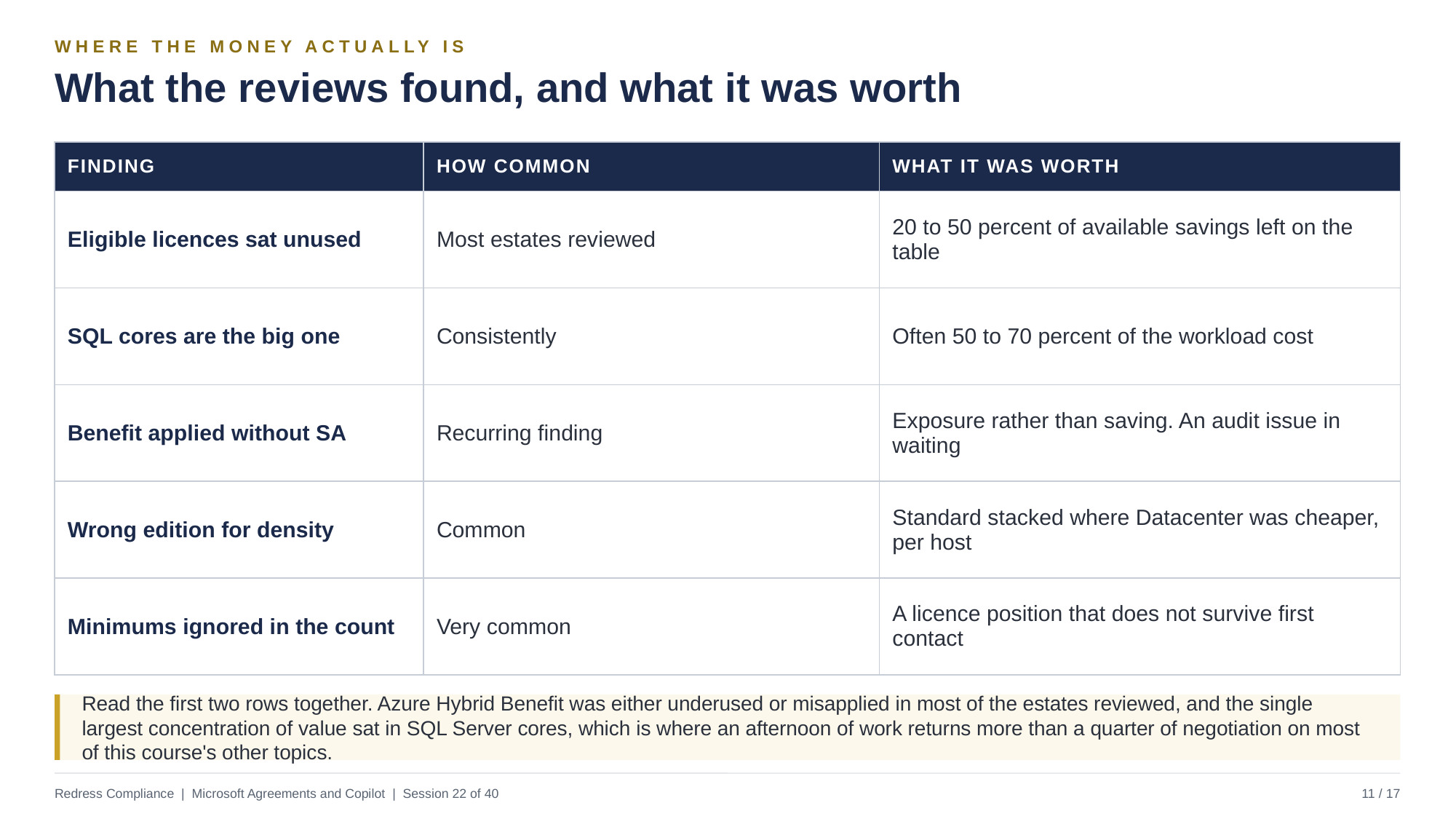

WHERE THE MONEY ACTUALLY IS
What the reviews found, and what it was worth
| FINDING | HOW COMMON | WHAT IT WAS WORTH |
| --- | --- | --- |
| Eligible licences sat unused | Most estates reviewed | 20 to 50 percent of available savings left on the table |
| SQL cores are the big one | Consistently | Often 50 to 70 percent of the workload cost |
| Benefit applied without SA | Recurring finding | Exposure rather than saving. An audit issue in waiting |
| Wrong edition for density | Common | Standard stacked where Datacenter was cheaper, per host |
| Minimums ignored in the count | Very common | A licence position that does not survive first contact |

Read the first two rows together. Azure Hybrid Benefit was either underused or misapplied in most of the estates reviewed, and the single largest concentration of value sat in SQL Server cores, which is where an afternoon of work returns more than a quarter of negotiation on most of this course's other topics.

Redress Compliance  |  Microsoft Agreements and Copilot  |  Session 22 of 40
11 / 17